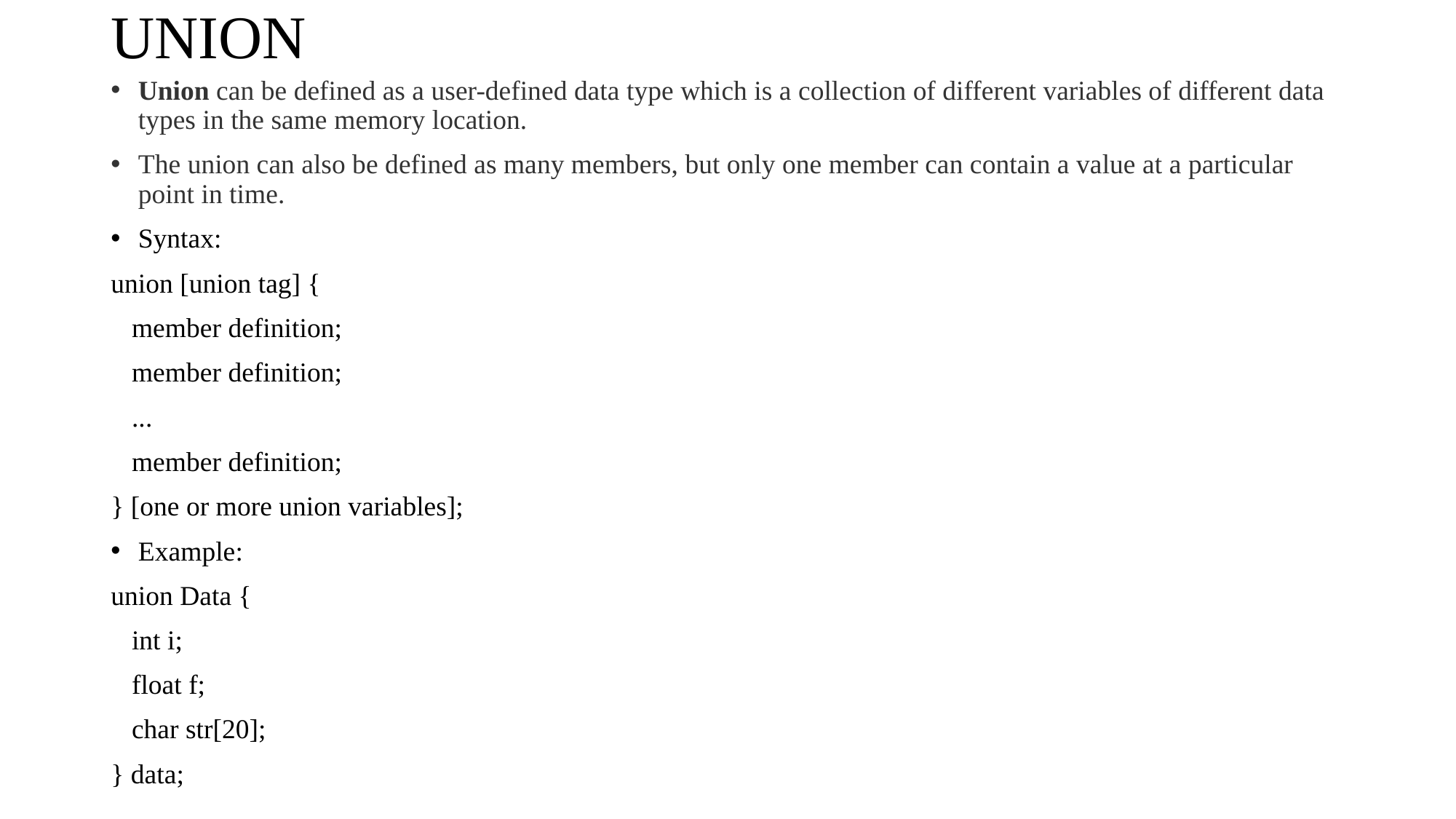

# UNION
Union can be defined as a user-defined data type which is a collection of different variables of different data types in the same memory location.
The union can also be defined as many members, but only one member can contain a value at a particular point in time.
Syntax:
union [union tag] {
   member definition;
   member definition;
   ...
   member definition;
} [one or more union variables];
Example:
union Data {
   int i;
   float f;
   char str[20];
} data;